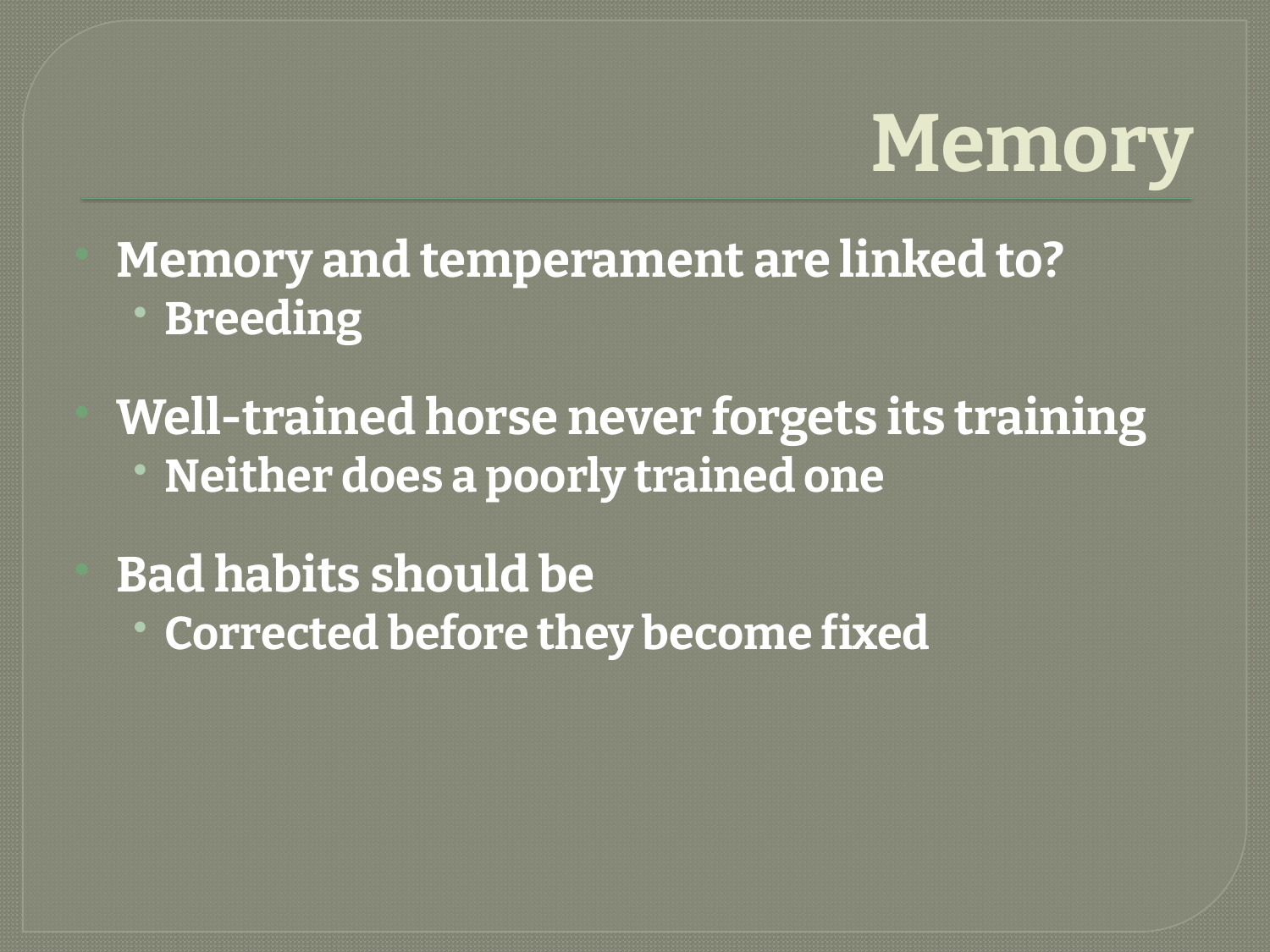

# Memory
Memory and temperament are linked to?
Breeding

Well-trained horse never forgets its training
Neither does a poorly trained one

Bad habits should be
Corrected before they become fixed